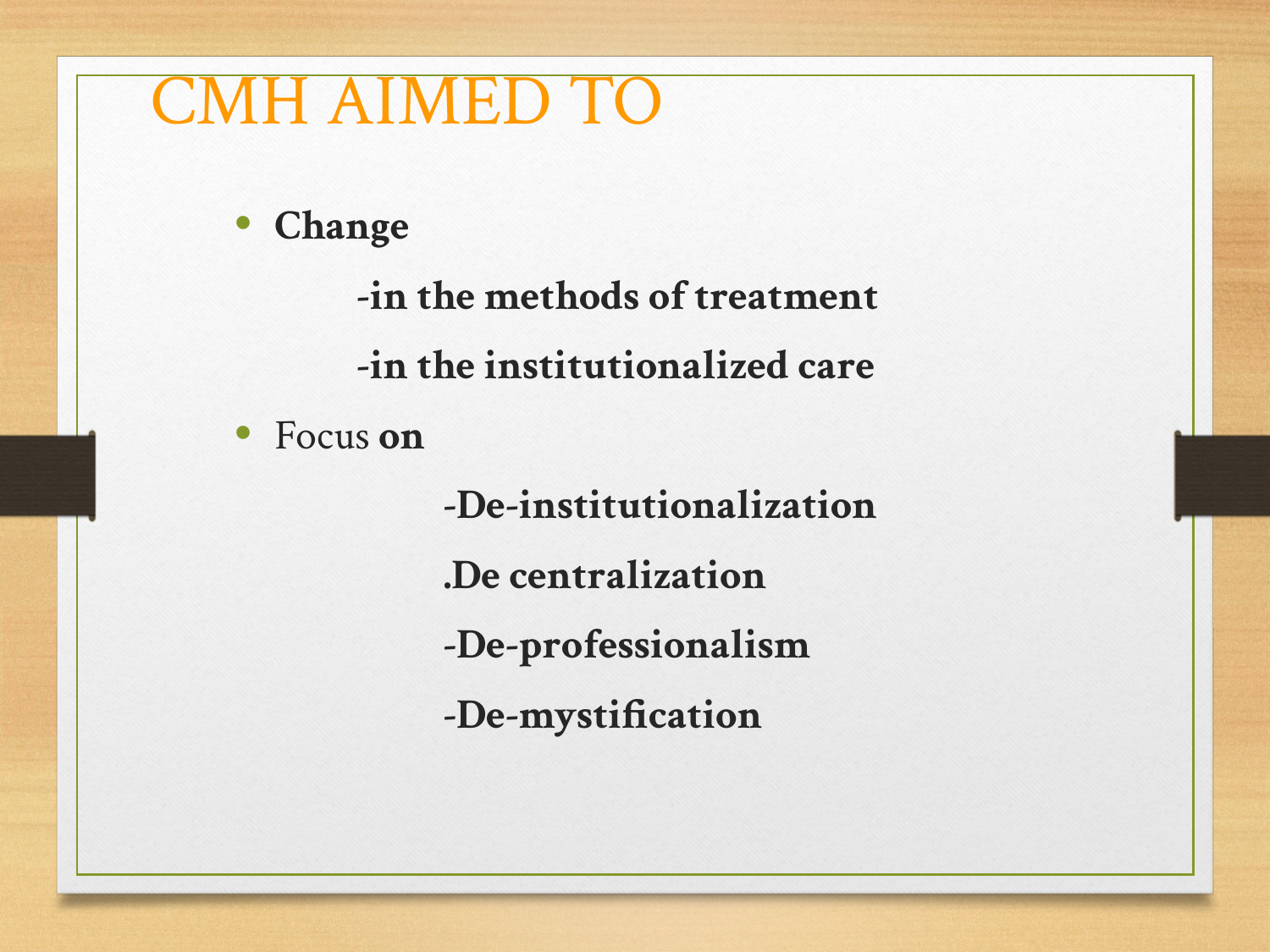

CMH AIMED TO
Change
              -in the methods of treatment
              -in the institutionalized care
Focus on
                        -De-institutionalization
                        .De centralization
                        -De-professionalism
                        -De-mystification